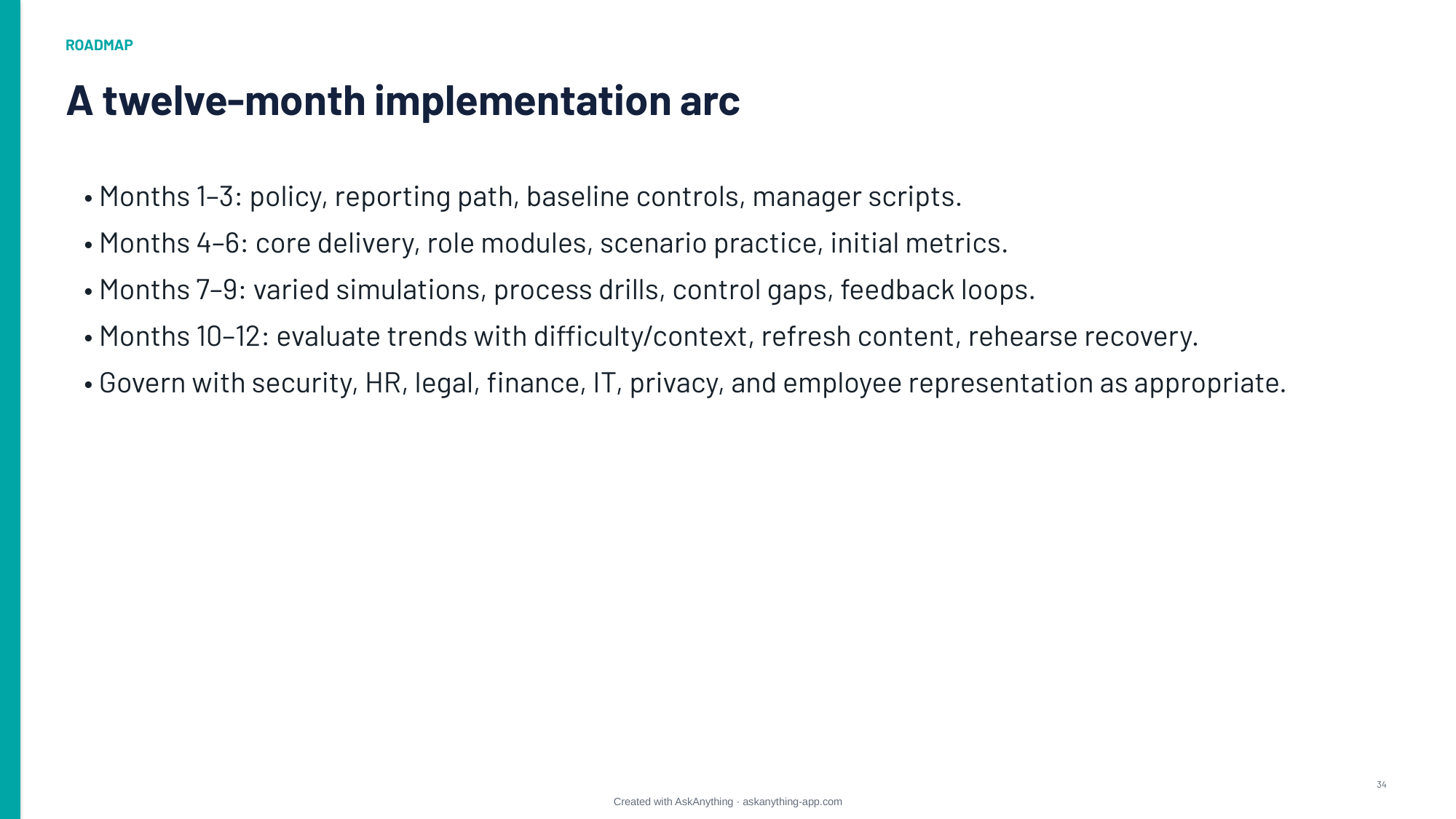

ROADMAP
A twelve-month implementation arc
• Months 1–3: policy, reporting path, baseline controls, manager scripts.
• Months 4–6: core delivery, role modules, scenario practice, initial metrics.
• Months 7–9: varied simulations, process drills, control gaps, feedback loops.
• Months 10–12: evaluate trends with difficulty/context, refresh content, rehearse recovery.
• Govern with security, HR, legal, finance, IT, privacy, and employee representation as appropriate.
34
Created with AskAnything · askanything-app.com